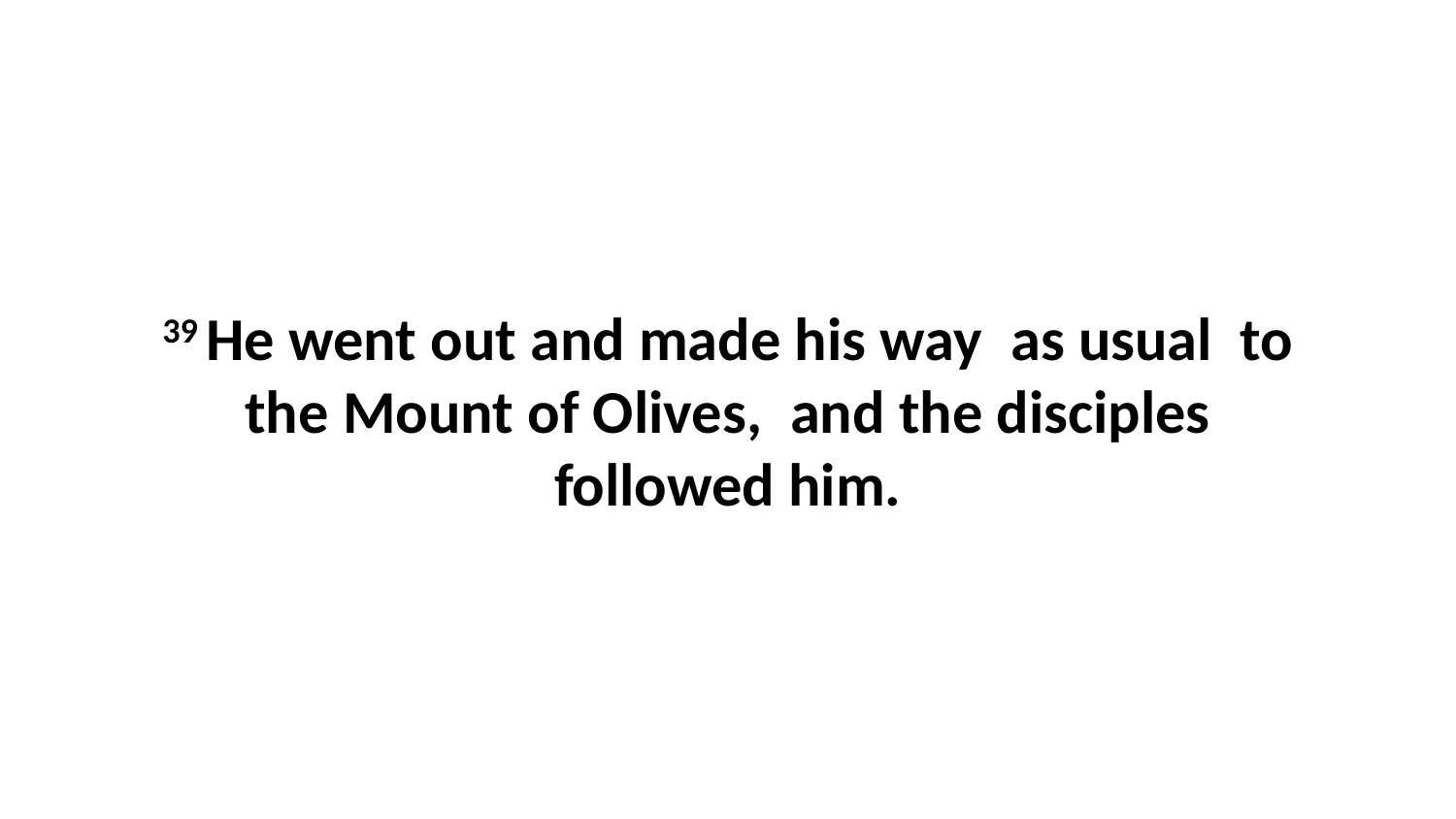

39 He went out and made his way  as usual  to the Mount of Olives,  and the disciples followed him.